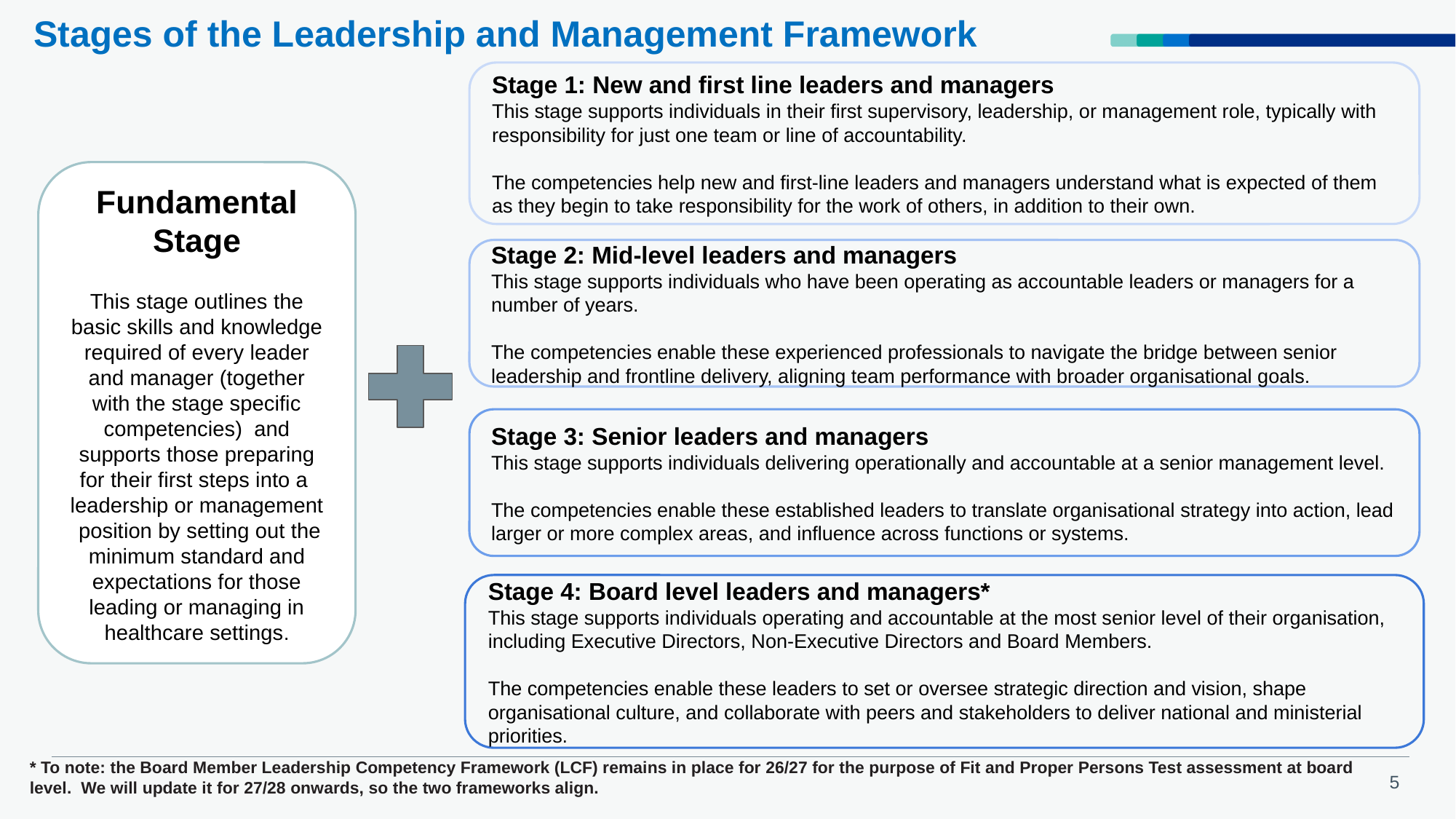

# Stages of the Leadership and Management Framework
Stage 1: New and first line leaders and managers
This stage supports individuals in their first supervisory, leadership, or management role, typically with responsibility for just one team or line of accountability.

The competencies help new and first-line leaders and managers understand what is expected of them as they begin to take responsibility for the work of others, in addition to their own.
Fundamental Stage

This stage outlines the basic skills and knowledge required of every leader and manager (together with the stage specific competencies)  and supports those preparing for their first steps into a  leadership or management  position by setting out the minimum standard and expectations for those leading or managing in healthcare settings.
Stage 2: Mid-level leaders and managers
This stage supports individuals who have been operating as accountable leaders or managers for a number of years.

The competencies enable these experienced professionals to navigate the bridge between senior leadership and frontline delivery, aligning team performance with broader organisational goals.

Stage 3: Senior leaders and managers
This stage supports individuals delivering operationally and accountable at a senior management level.

The competencies enable these established leaders to translate organisational strategy into action, lead larger or more complex areas, and influence across functions or systems.
Stage 4: Board level leaders and managers*
This stage supports individuals operating and accountable at the most senior level of their organisation, including Executive Directors, Non-Executive Directors and Board Members.

The competencies enable these leaders to set or oversee strategic direction and vision, shape organisational culture, and collaborate with peers and stakeholders to deliver national and ministerial priorities.
* To note: the Board Member Leadership Competency Framework (LCF) remains in place for 26/27 for the purpose of Fit and Proper Persons Test assessment at board level.  We will update it for 27/28 onwards, so the two frameworks align.